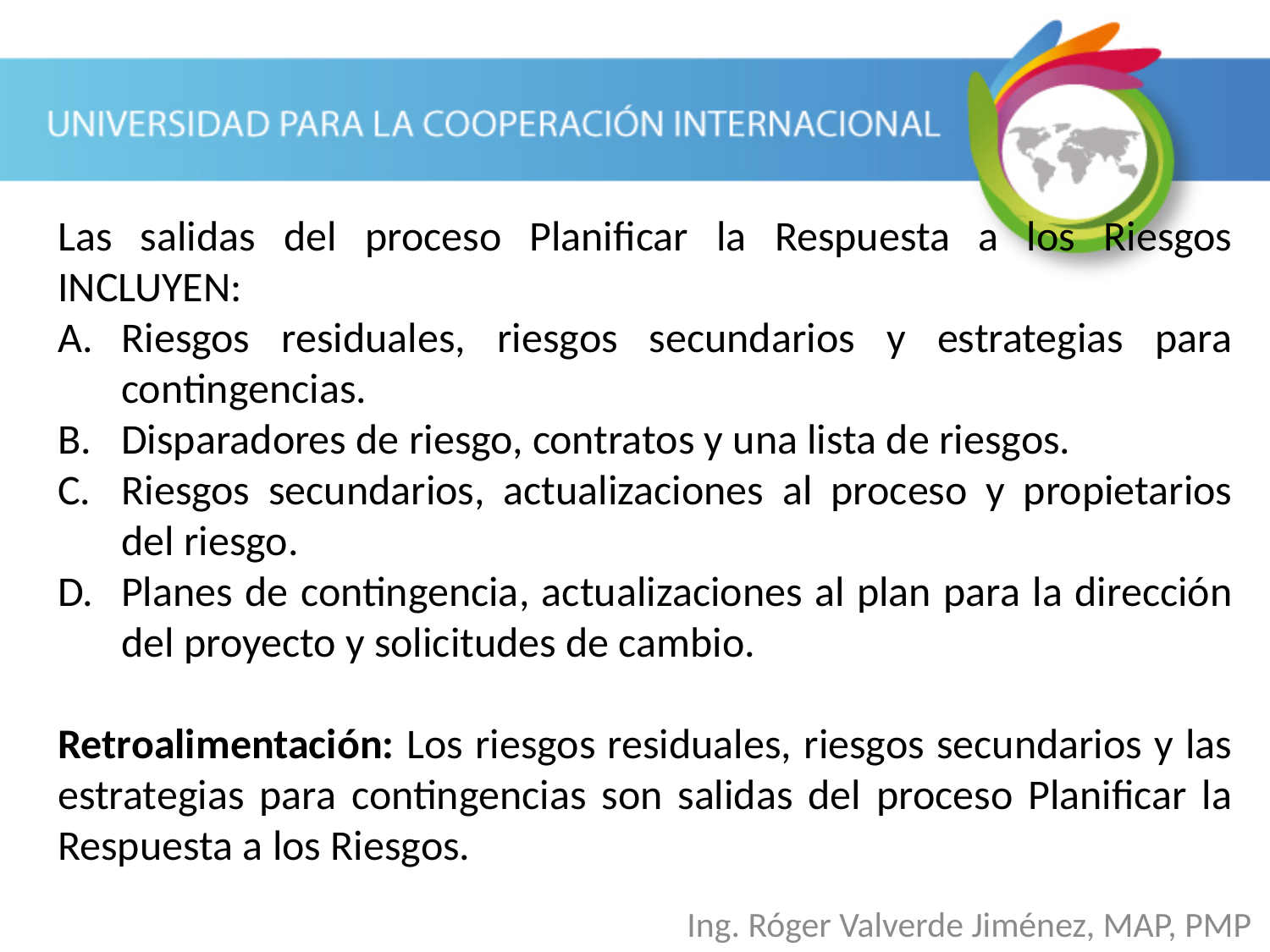

Las salidas del proceso Planificar la Respuesta a los Riesgos INCLUYEN:
Riesgos residuales, riesgos secundarios y estrategias para contingencias.
Disparadores de riesgo, contratos y una lista de riesgos.
Riesgos secundarios, actualizaciones al proceso y propietarios del riesgo.
Planes de contingencia, actualizaciones al plan para la dirección del proyecto y solicitudes de cambio.

Retroalimentación: Los riesgos residuales, riesgos secundarios y las estrategias para contingencias son salidas del proceso Planificar la Respuesta a los Riesgos.

Ing. Róger Valverde Jiménez, MAP, PMP